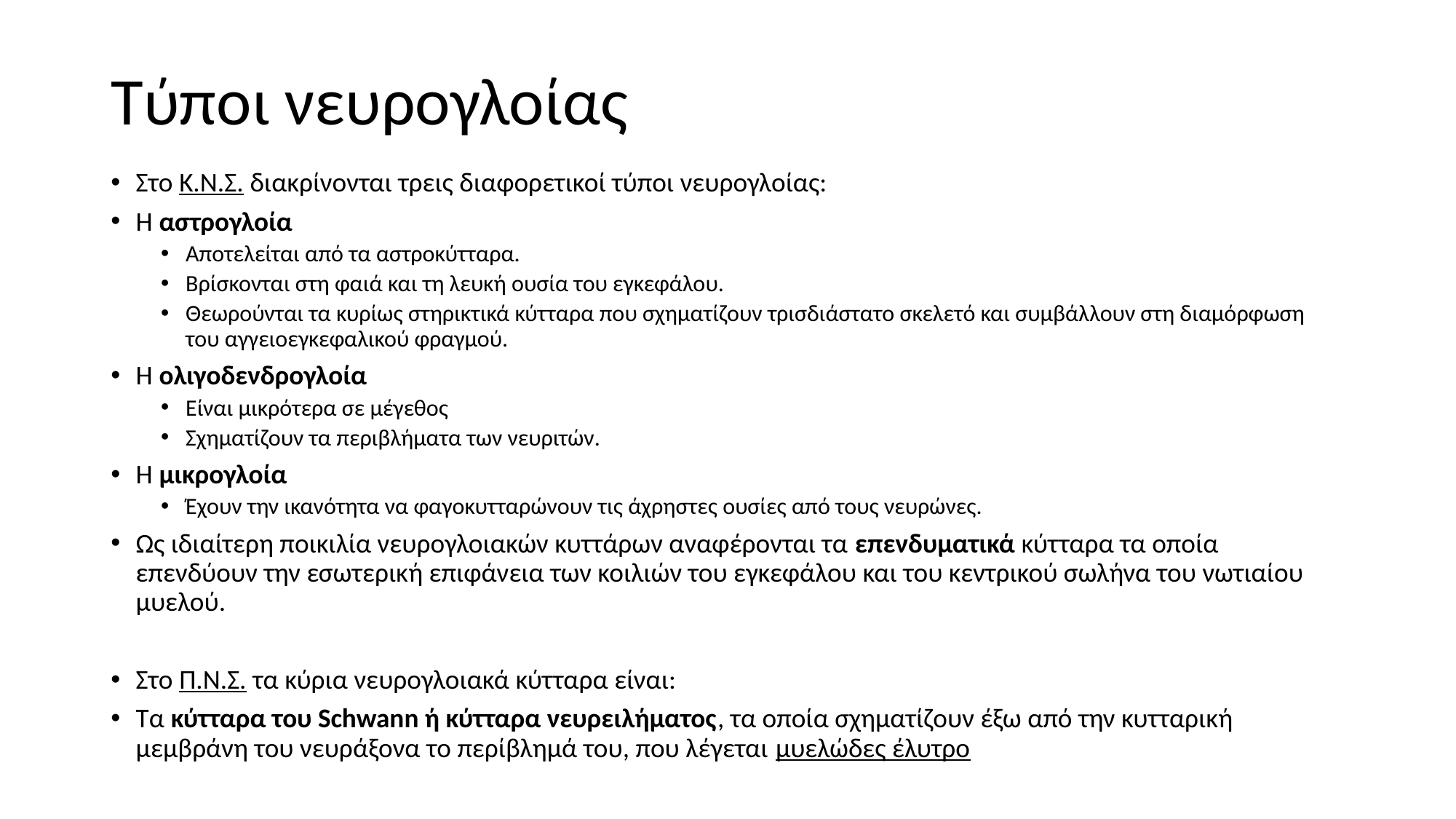

# Τύποι νευρογλοίας
Στο Κ.Ν.Σ. διακρίνονται τρεις διαφορετικοί τύποι νευρογλοίας:
Η αστρογλοία
Αποτελείται από τα αστροκύτταρα.
Βρίσκονται στη φαιά και τη λευκή ουσία του εγκεφάλου.
Θεωρούνται τα κυρίως στηρικτικά κύτταρα που σχηματίζουν τρισδιάστατο σκελετό και συμβάλλουν στη διαμόρφωση του αγγειοεγκεφαλικού φραγμού.
Η ολιγοδενδρογλοία
Είναι μικρότερα σε μέγεθος
Σχηματίζουν τα περιβλήματα των νευριτών.
Η μικρογλοία
Έχουν την ικανότητα να φαγοκυτταρώνουν τις άχρηστες ουσίες από τους νευρώνες.
Ως ιδιαίτερη ποικιλία νευρογλοιακών κυττάρων αναφέρονται τα επενδυματικά κύτταρα τα οποία επενδύουν την εσωτερική επιφάνεια των κοιλιών του εγκεφάλου και του κεντρικού σωλήνα του νωτιαίου μυελού.

Στο Π.Ν.Σ. τα κύρια νευρογλοιακά κύτταρα είναι:
Τα κύτταρα του Schwann ή κύτταρα νευρειλήματος, τα οποία σχηματίζουν έξω από την κυτταρική μεμβράνη του νευράξονα το περίβλημά του, που λέγεται μυελώδες έλυτρο